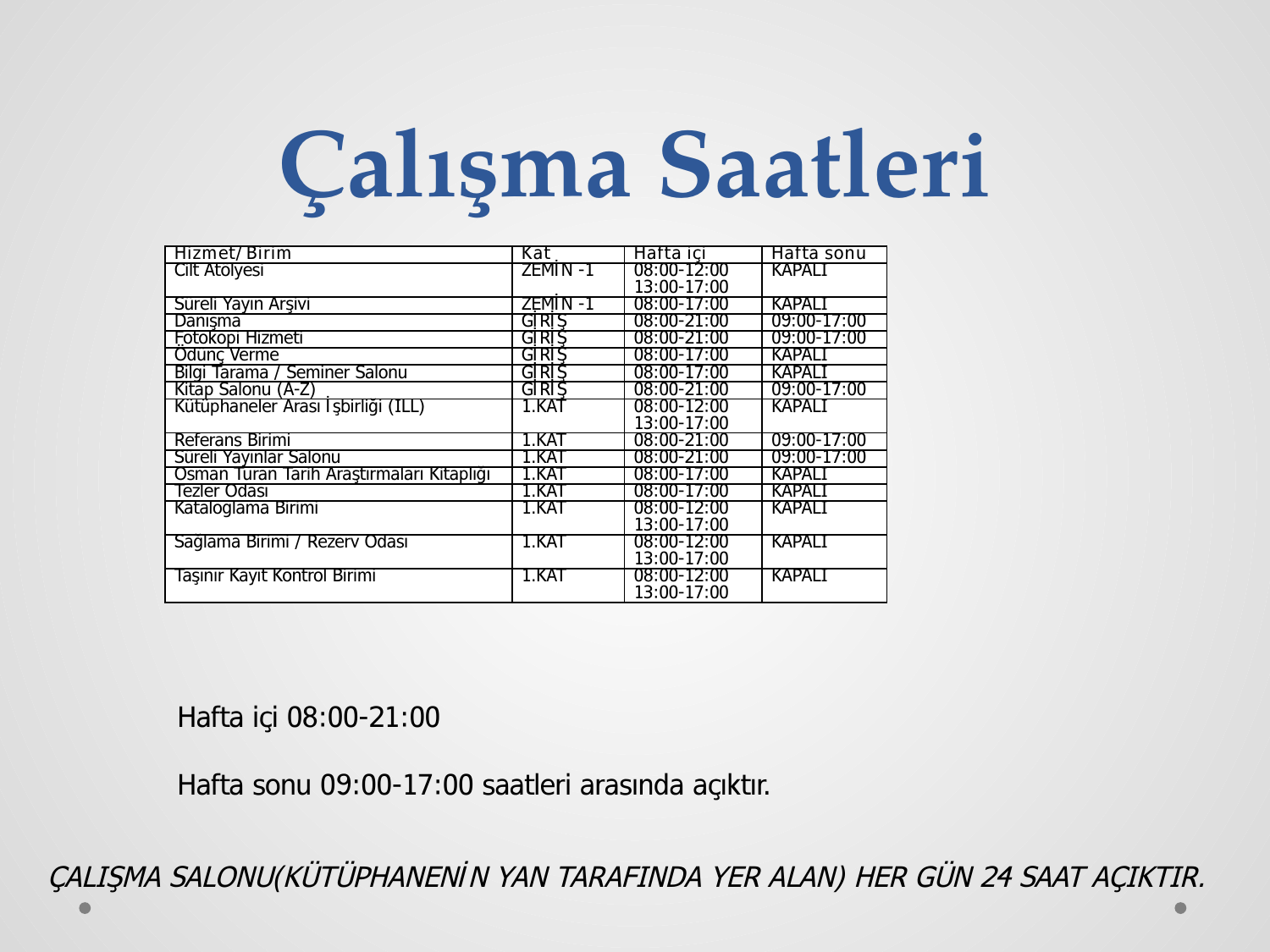

# Çalışma Saatleri

| Hizmet/Birim | Kat | Hafta içi | Hafta sonu |
| --- | --- | --- | --- |
| Cilt Atölyesi | ZEMİN -1 | 08:00-12:00 13:00-17:00 | KAPALI |
| Süreli Yayın Arşivi | ZEMİN -1 | 08:00-17:00 | KAPALI |
| Danışma | GİRİŞ | 08:00-21:00 | 09:00-17:00 |
| Fotokopi Hizmeti | GİRİŞ | 08:00-21:00 | 09:00-17:00 |
| Ödünç Verme | GİRİŞ | 08:00-17:00 | KAPALI |
| Bilgi Tarama / Seminer Salonu | GİRİŞ | 08:00-17:00 | KAPALI |
| Kitap Salonu (A-Z) | GİRİŞ | 08:00-21:00 | 09:00-17:00 |
| Kütüphaneler Arası İşbirliği (ILL) | 1.KAT | 08:00-12:00 13:00-17:00 | KAPALI |
| Referans Birimi | 1.KAT | 08:00-21:00 | 09:00-17:00 |
| Süreli Yayınlar Salonu | 1.KAT | 08:00-21:00 | 09:00-17:00 |
| Osman Turan Tarih Araştırmaları Kitaplığı | 1.KAT | 08:00-17:00 | KAPALI |
| Tezler Odası | 1.KAT | 08:00-17:00 | KAPALI |
| Kataloglama Birimi | 1.KAT | 08:00-12:00 13:00-17:00 | KAPALI |
| Sağlama Birimi / Rezerv Odası | 1.KAT | 08:00-12:00 13:00-17:00 | KAPALI |
| Taşınır Kayıt Kontrol Birimi | 1.KAT | 08:00-12:00 13:00-17:00 | KAPALI |
Hafta içi 08:00-21:00
Hafta sonu 09:00-17:00 saatleri arasında açıktır.
ÇALIŞMA SALONU(KÜTÜPHANENİN YAN TARAFINDA YER ALAN) HER GÜN 24 SAAT AÇIKTIR.